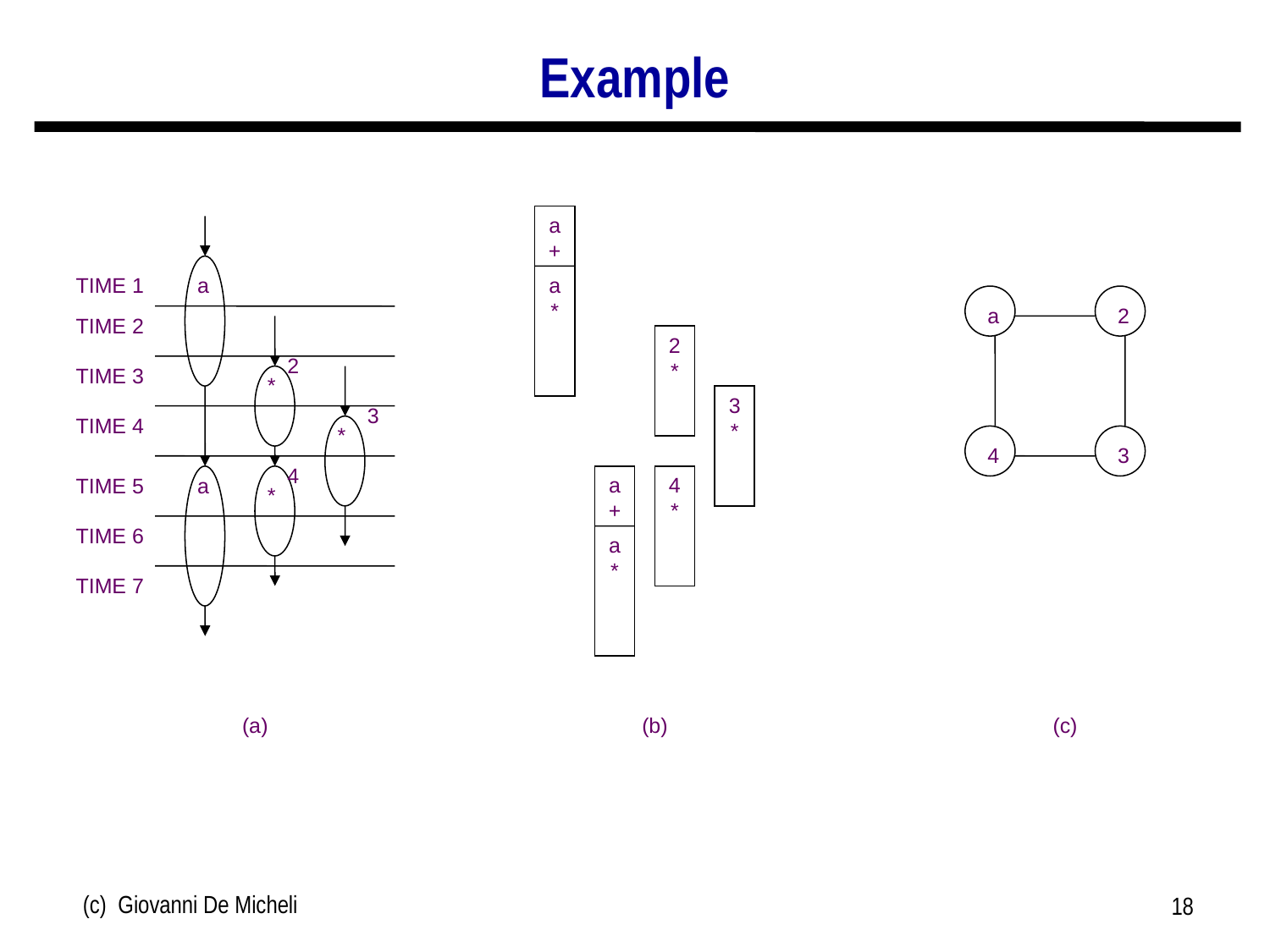

# Example

a+
a*

2*

3*
a+
4*

a*

TIME 1
a
TIME 2

2
TIME 3

*

3
TIME 4

*

4
TIME 5
a

*

TIME 6

TIME 7

a

2

4

3

(a)
(b)
(c)
(c)  Giovanni De Micheli
18